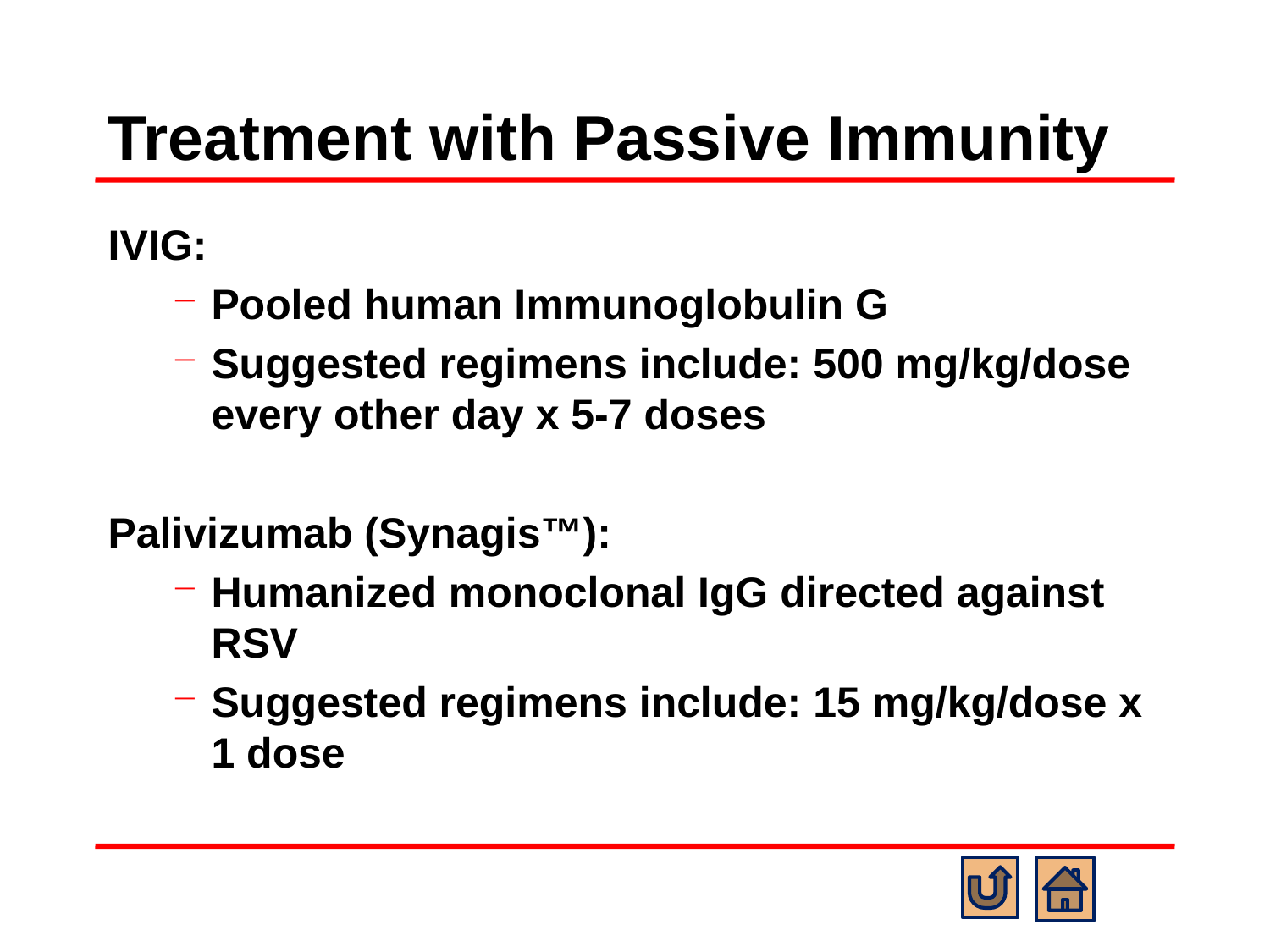

# Treatment with Passive Immunity
IVIG:
Pooled human Immunoglobulin G
Suggested regimens include: 500 mg/kg/dose every other day x 5-7 doses

Palivizumab (Synagis™):
Humanized monoclonal IgG directed against RSV
Suggested regimens include: 15 mg/kg/dose x 1 dose